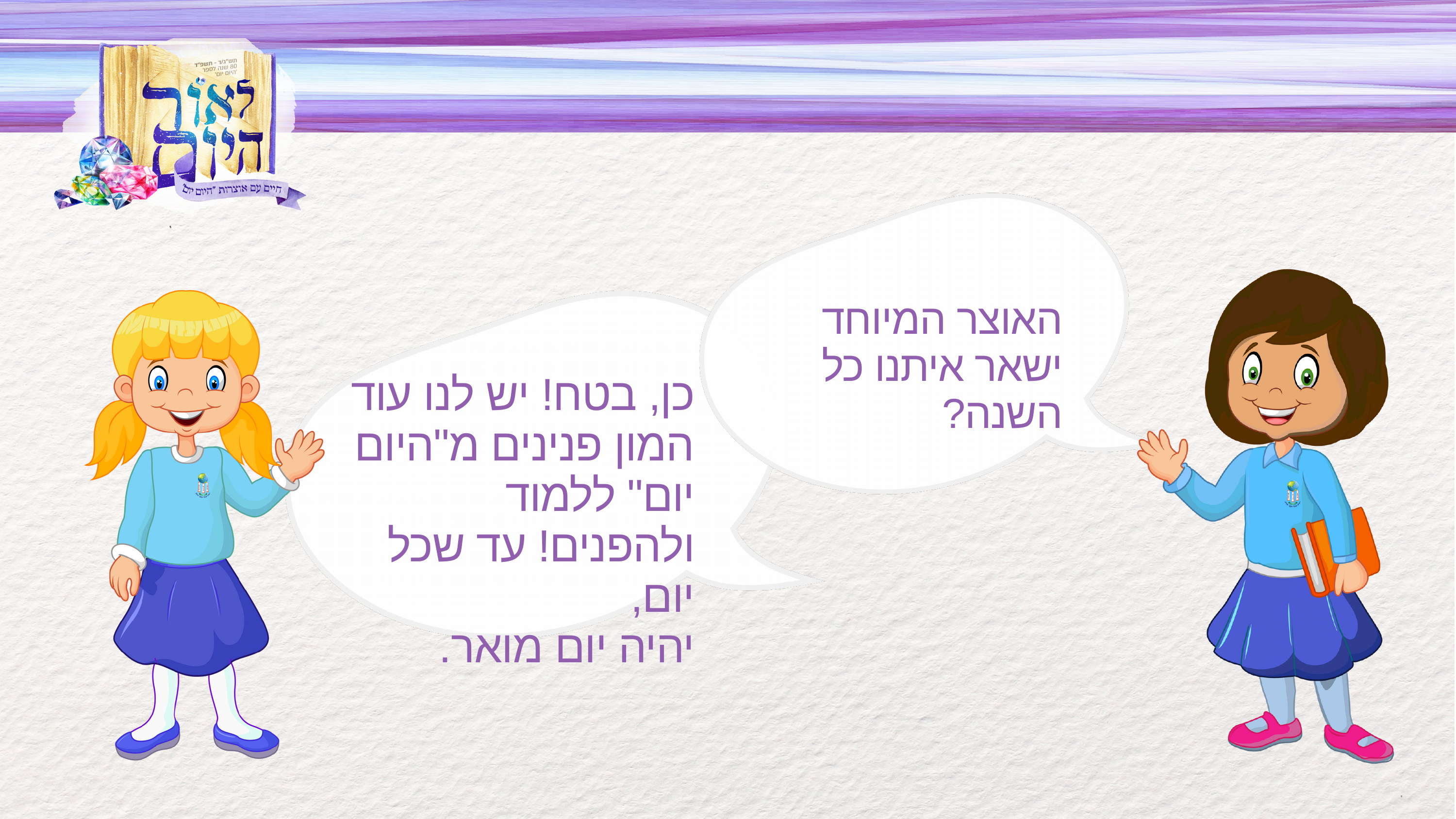

האוצר המיוחד ישאר איתנו כל השנה?
כן, בטח! יש לנו עוד המון פנינים מ"היום יום" ללמוד ולהפנים! עד שכל יום,
יהיה יום מואר.